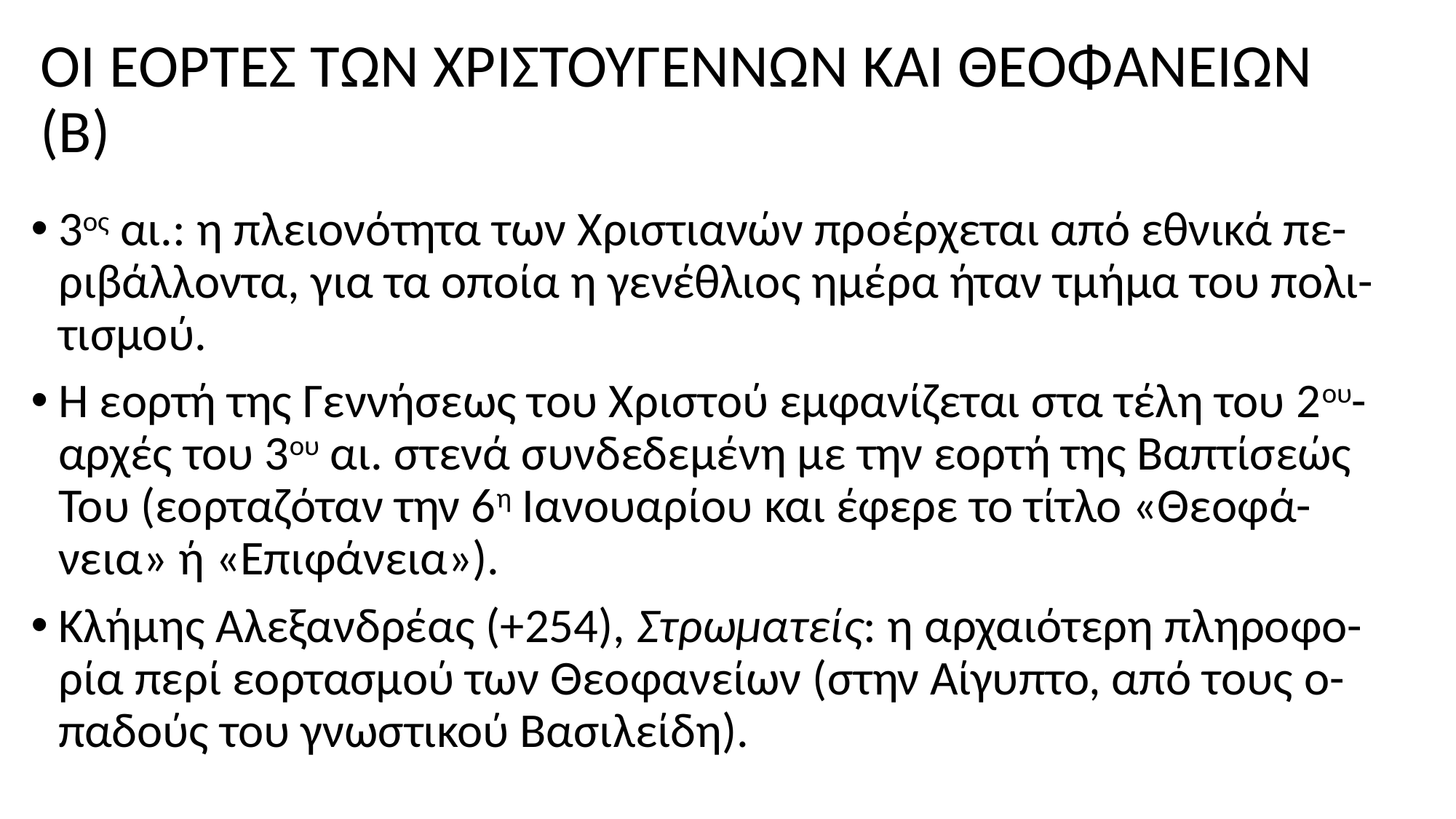

# ΟΙ ΕΟΡΤΕΣ ΤΩΝ ΧΡΙΣΤΟΥΓΕΝΝΩΝ ΚΑΙ ΘΕΟΦΑΝΕΙΩΝ (Β)
3ος αι.: η πλειονότητα των Χριστιανών προέρχεται από εθνικά πε-ριβάλλοντα, για τα οποία η γενέθλιος ημέρα ήταν τμήμα του πολι-τισμού.
Η εορτή της Γεννήσεως του Χριστού εμφανίζεται στα τέλη του 2ου- αρχές του 3ου αι. στενά συνδεδεμένη με την εορτή της Βαπτίσεώς Του (εορταζόταν την 6η Ιανουαρίου και έφερε το τίτλο «Θεοφά-νεια» ή «Επιφάνεια»).
Κλήμης Αλεξανδρέας (+254), Στρωματείς: η αρχαιότερη πληροφο-ρία περί εορτασμού των Θεοφανείων (στην Αίγυπτο, από τους ο-παδούς του γνωστικού Βασιλείδη).